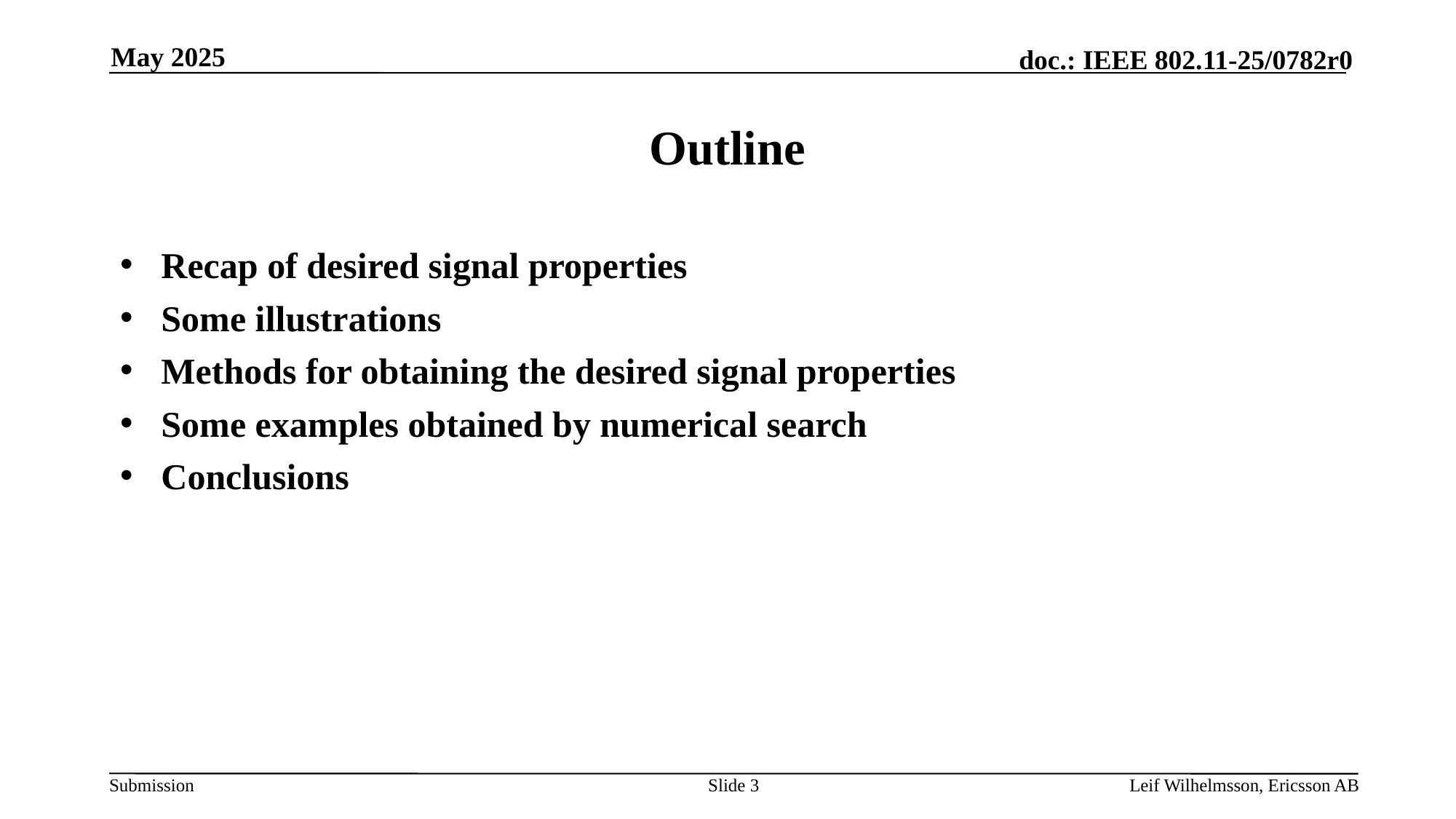

May 2025
# Outline
Recap of desired signal properties
Some illustrations
Methods for obtaining the desired signal properties
Some examples obtained by numerical search
Conclusions
Slide 3
Leif Wilhelmsson, Ericsson AB